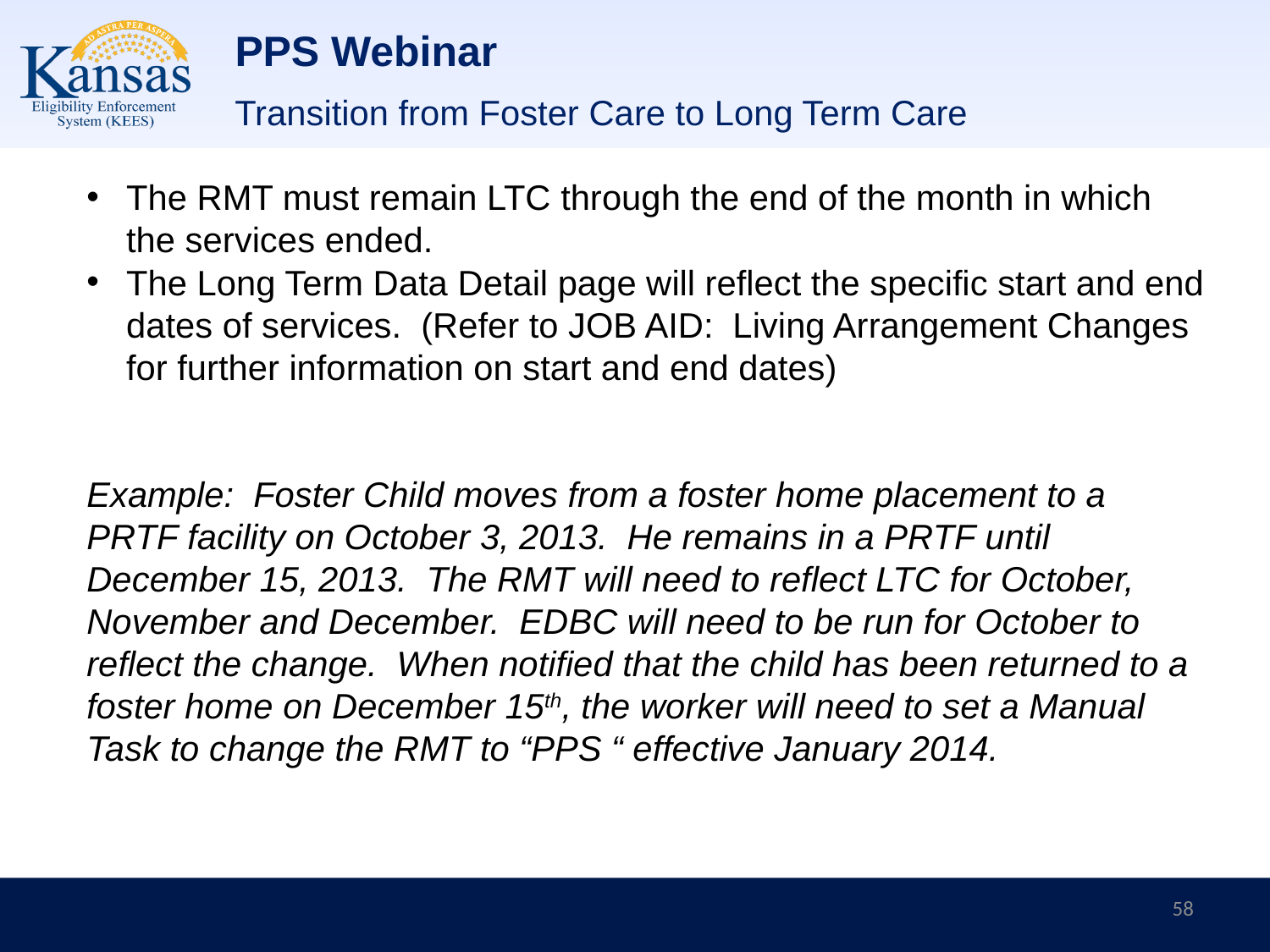

# PPS Webinar
Transition from Foster Care to Long Term Care
The RMT must remain LTC through the end of the month in which the services ended.
The Long Term Data Detail page will reflect the specific start and end dates of services.  (Refer to JOB AID:  Living Arrangement Changes for further information on start and end dates)

Example:  Foster Child moves from a foster home placement to a PRTF facility on October 3, 2013.  He remains in a PRTF until December 15, 2013.  The RMT will need to reflect LTC for October, November and December.  EDBC will need to be run for October to reflect the change.  When notified that the child has been returned to a foster home on December 15th, the worker will need to set a Manual Task to change the RMT to “PPS “ effective January 2014.

58